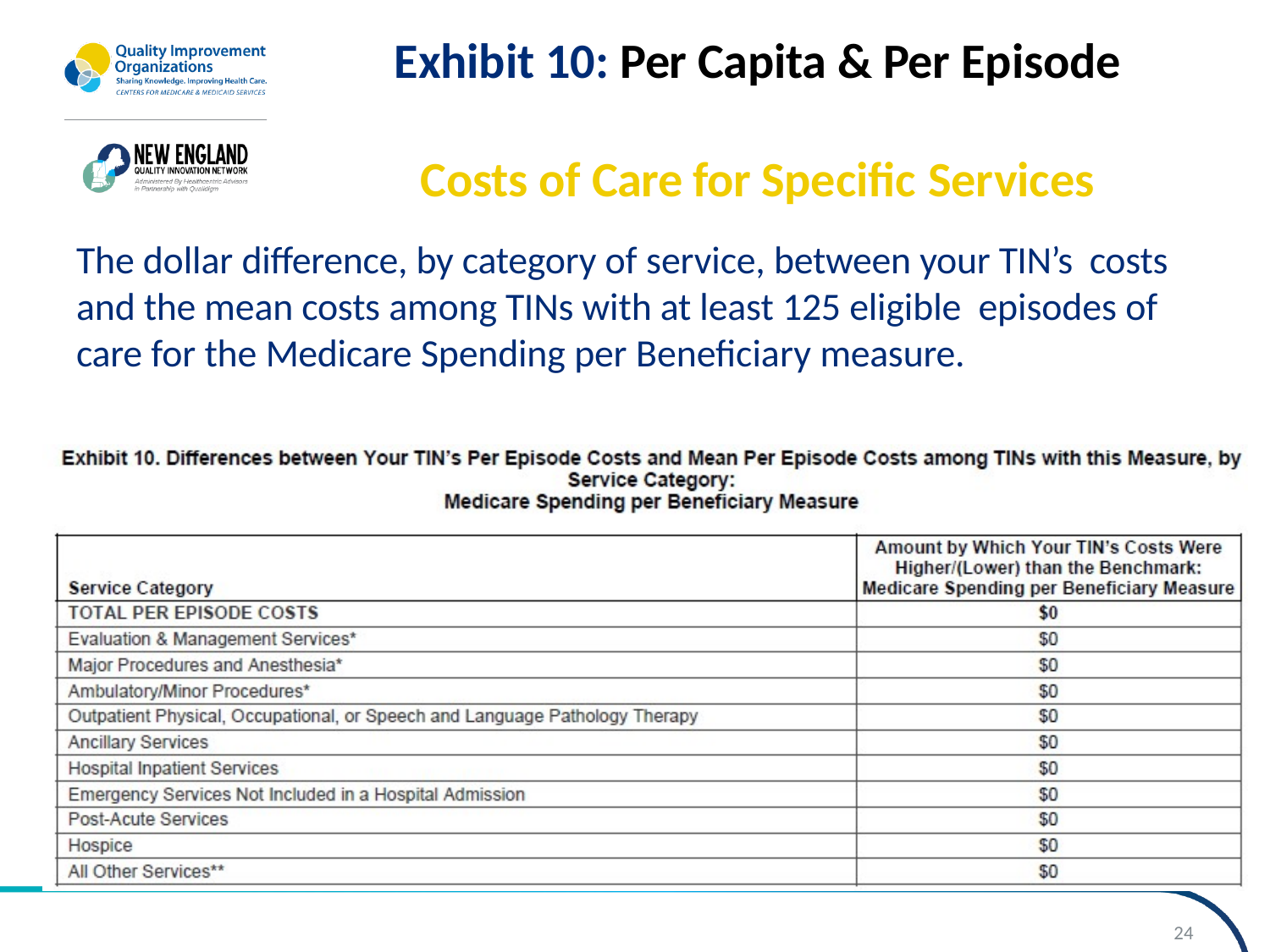

# Exhibit 10: Per Capita & Per Episode Costs of Care for Specific Services
The dollar difference, by category of service, between your TIN’s  costs and the mean costs among TINs with at least 125 eligible  episodes of care for the Medicare Spending per Beneficiary measure.

24